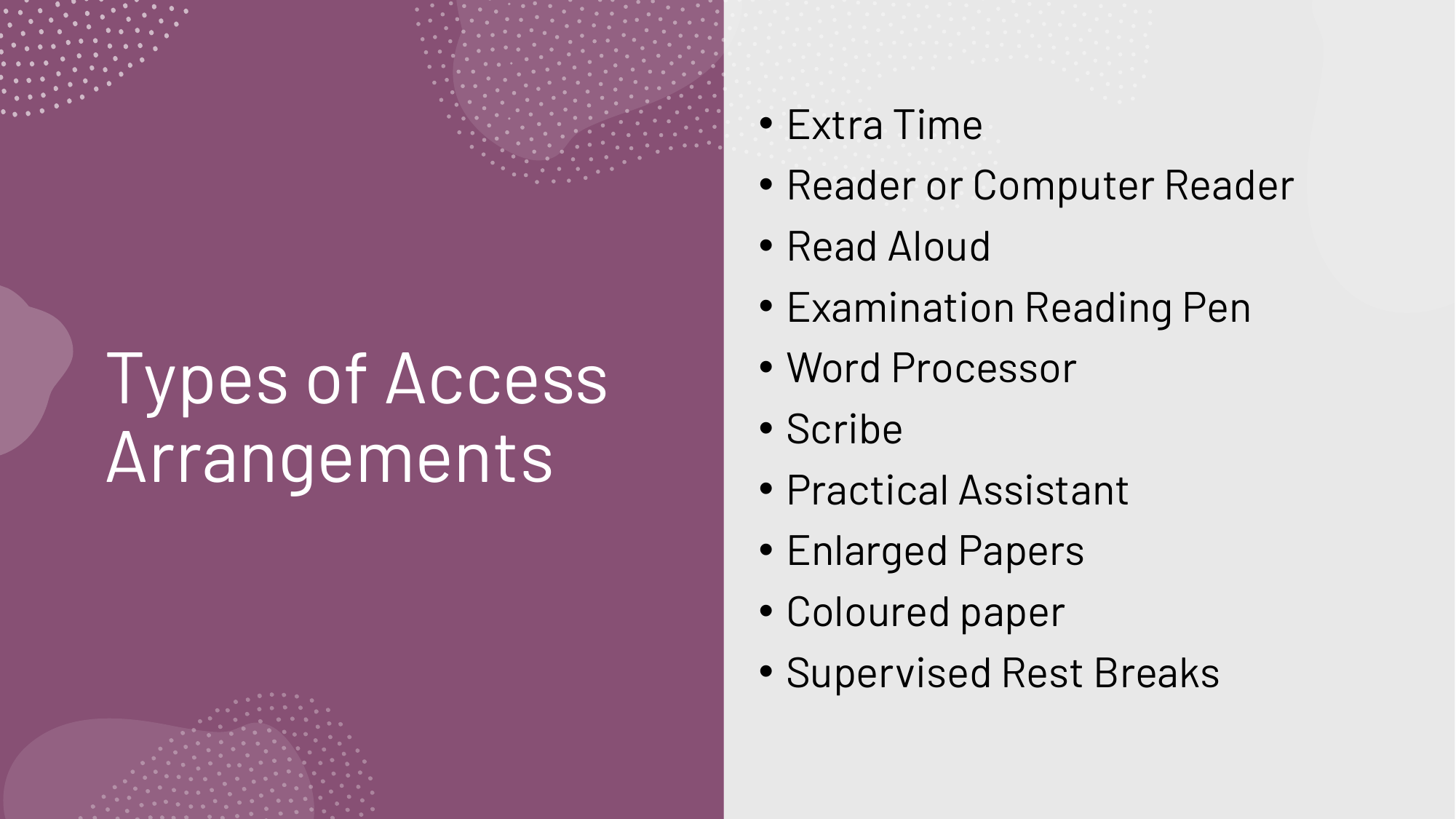

Extra Time
Reader or Computer Reader
Read Aloud
Examination Reading Pen
Word Processor
Scribe
Practical Assistant
Enlarged Papers
Coloured paper
Supervised Rest Breaks

# Types of Access Arrangements